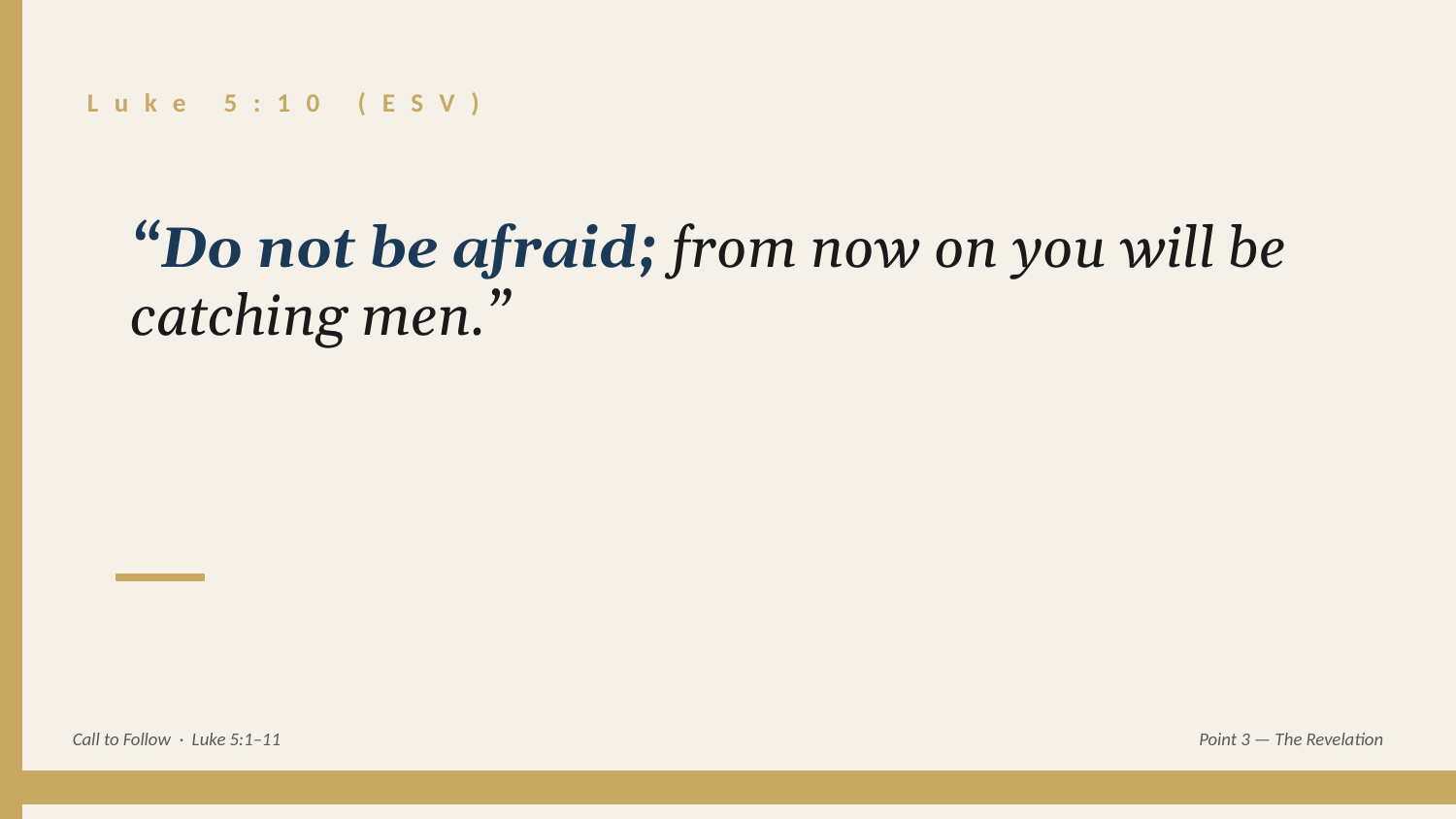

Luke 5:10 (ESV)
“Do not be afraid; from now on you will be catching men.”

Call to Follow  ·  Luke 5:1–11
Point 3 — The Revelation